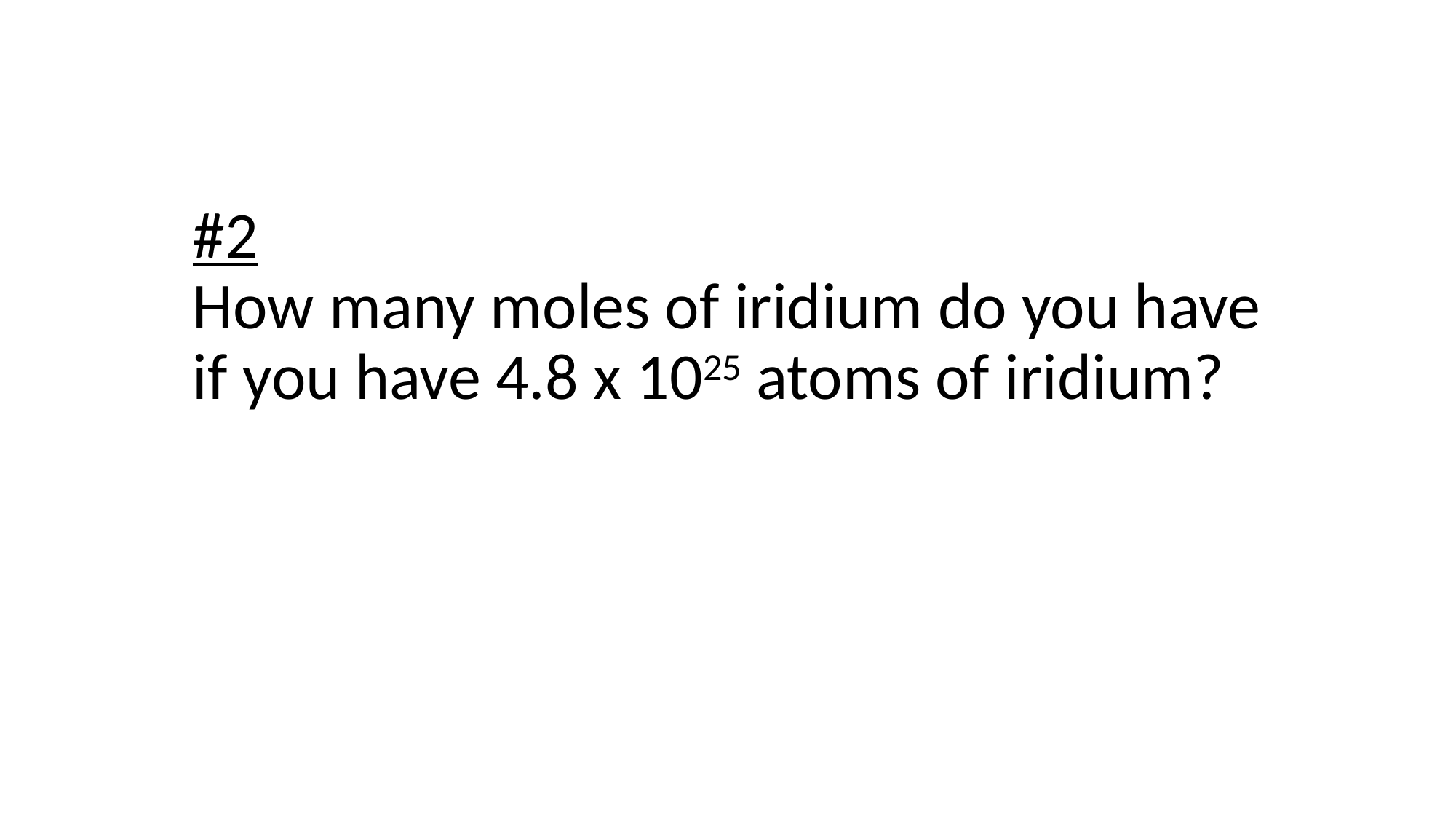

# #2 How many moles of iridium do you have if you have 4.8 x 1025 atoms of iridium?